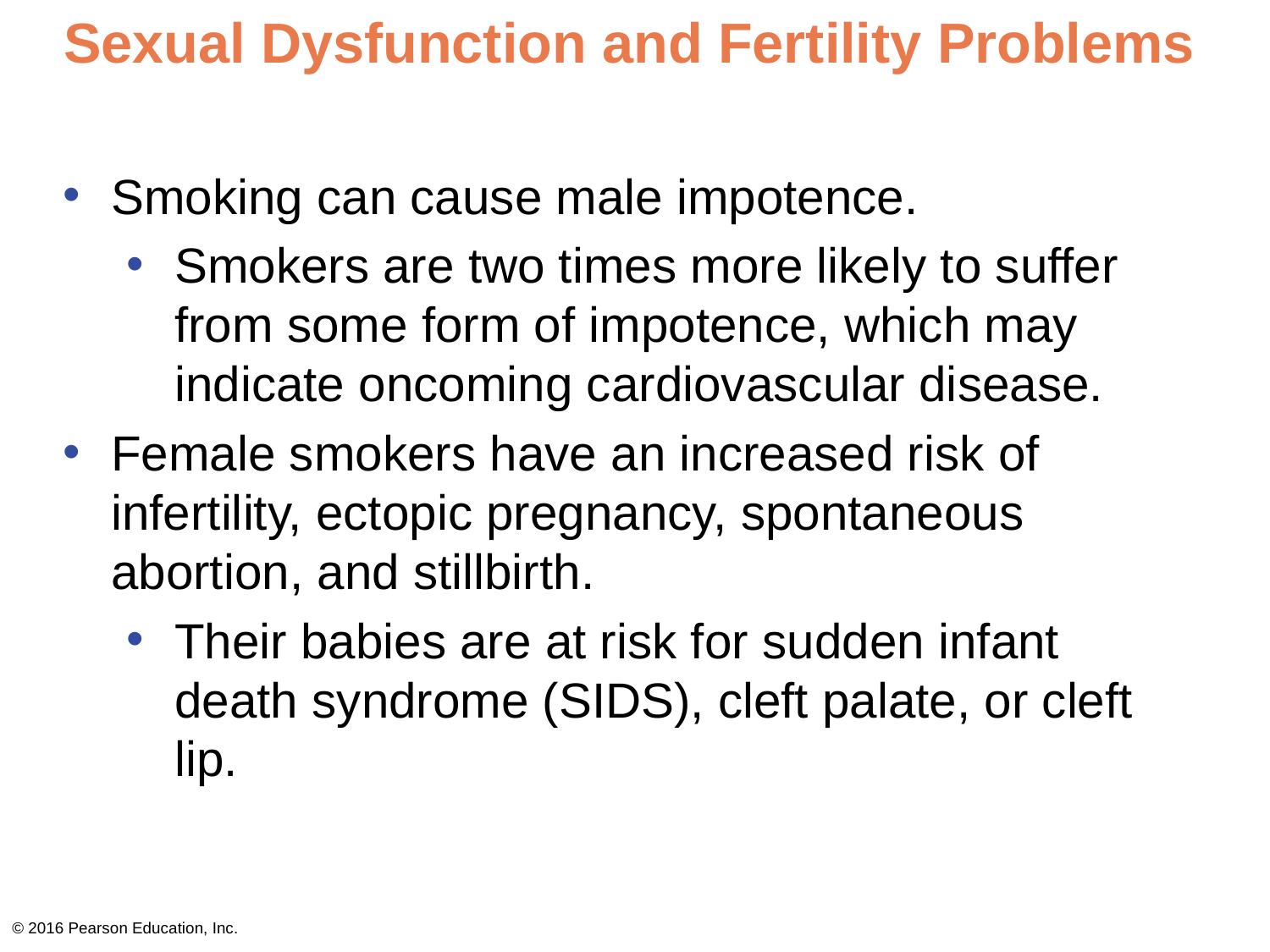

# Sexual Dysfunction and Fertility Problems
Smoking can cause male impotence.
Smokers are two times more likely to suffer from some form of impotence, which may indicate oncoming cardiovascular disease.
Female smokers have an increased risk of infertility, ectopic pregnancy, spontaneous abortion, and stillbirth.
Their babies are at risk for sudden infant death syndrome (SIDS), cleft palate, or cleft lip.
© 2016 Pearson Education, Inc.